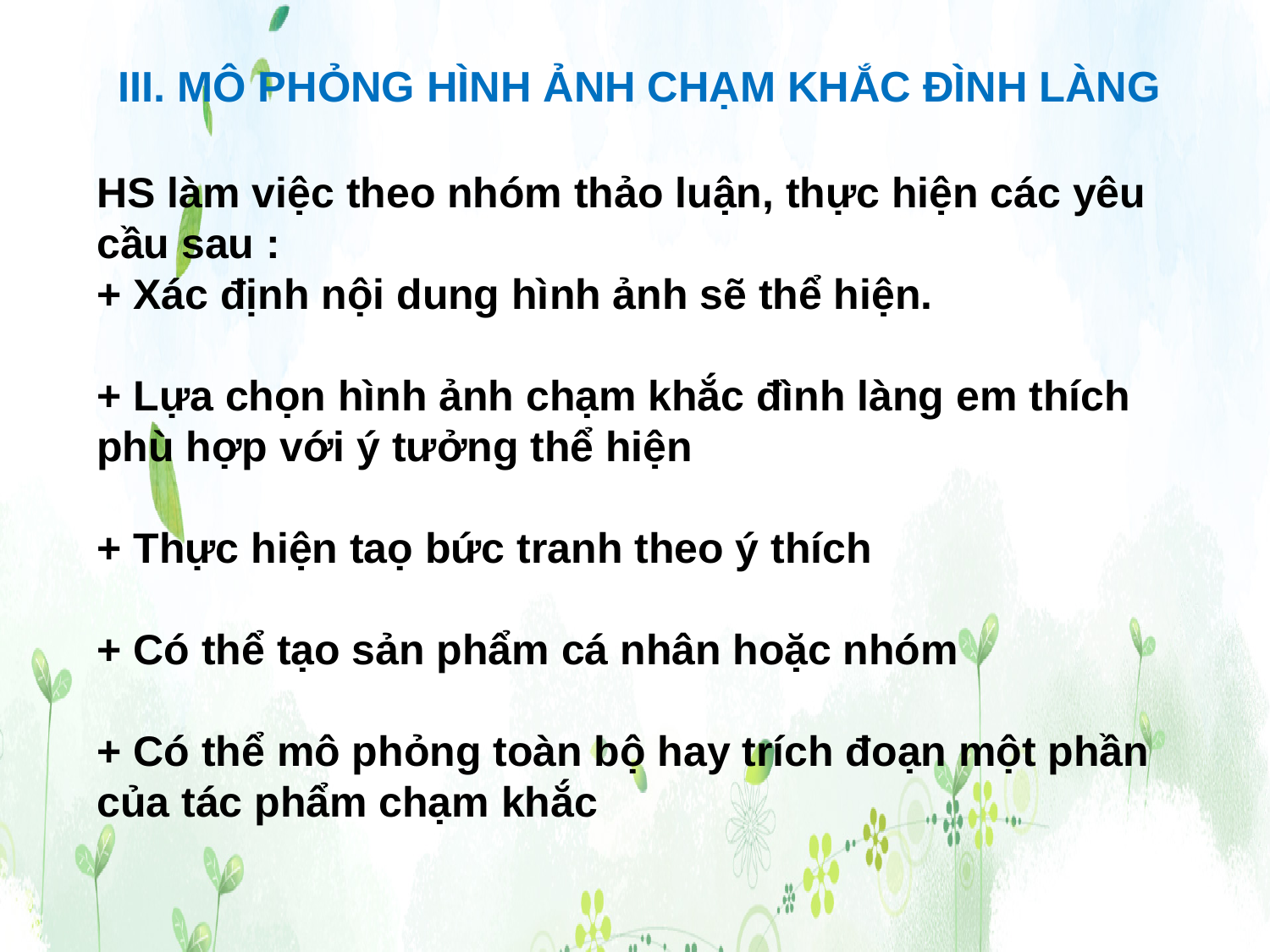

III. MÔ PHỎNG HÌNH ẢNH CHẠM KHẮC ĐÌNH LÀNG
HS làm việc theo nhóm thảo luận, thực hiện các yêu cầu sau :
+ Xác định nội dung hình ảnh sẽ thể hiện.

+ Lựa chọn hình ảnh chạm khắc đình làng em thích  phù hợp với ý tưởng thể hiện

+ Thực hiện taọ bức tranh theo ý thích

+ Có thể tạo sản phẩm cá nhân hoặc nhóm

+ Có thể mô phỏng toàn bộ hay trích đoạn một phần của tác phẩm chạm khắc